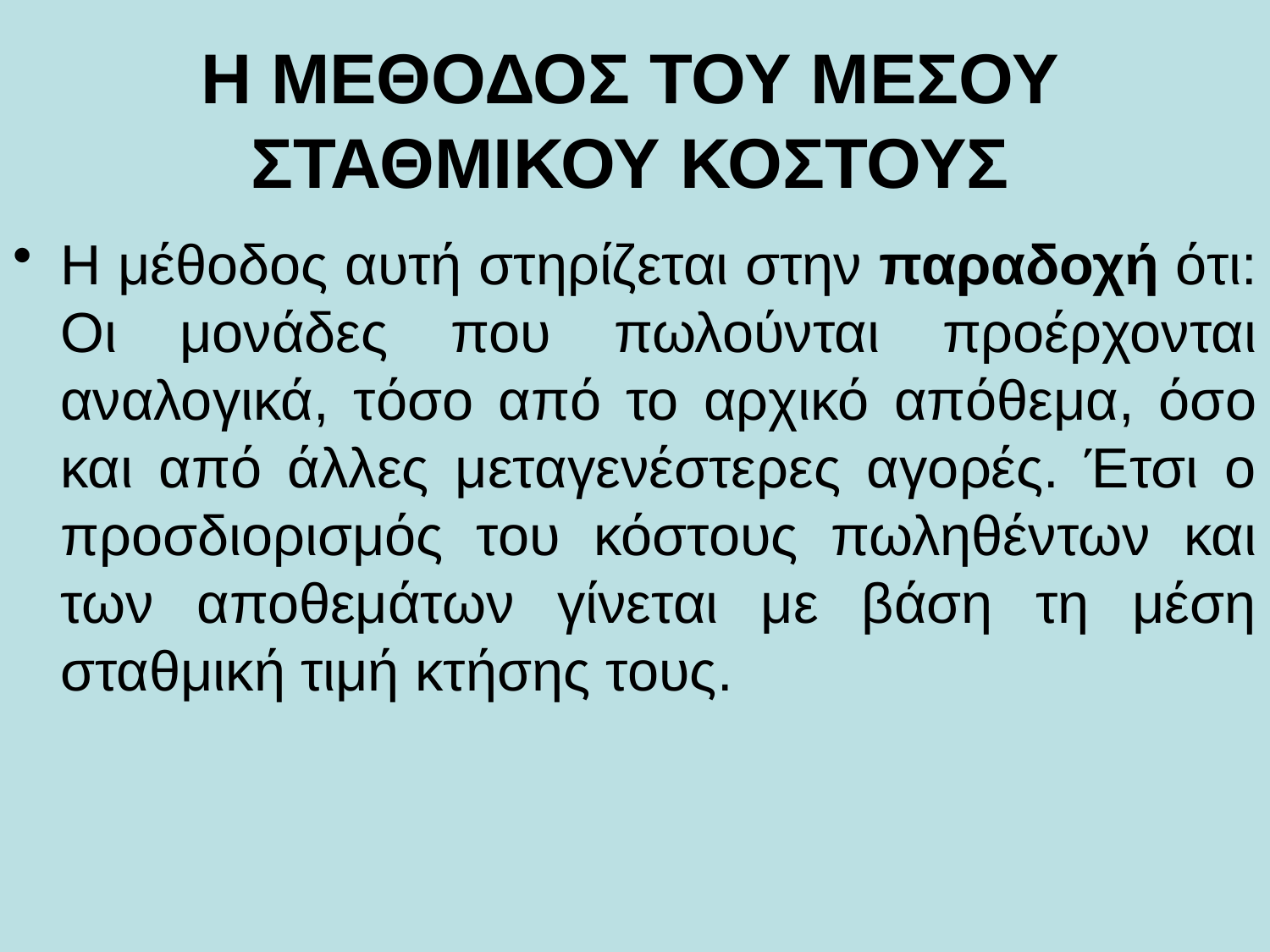

# Η ΜΕΘΟΔΟΣ ΤΟΥ ΜΕΣΟΥ ΣΤΑΘΜΙΚΟΥ ΚΟΣΤΟΥΣ
Η μέθοδος αυτή στηρίζεται στην παραδοχή ότι: Οι μονάδες που πωλούνται προέρχονται αναλογικά, τόσο από το αρχικό απόθεμα, όσο και από άλλες μεταγενέστερες αγορές. Έτσι ο προσδιορισμός του κόστους πωληθέντων και των αποθεμάτων γίνεται με βάση τη μέση σταθμική τιμή κτήσης τους.